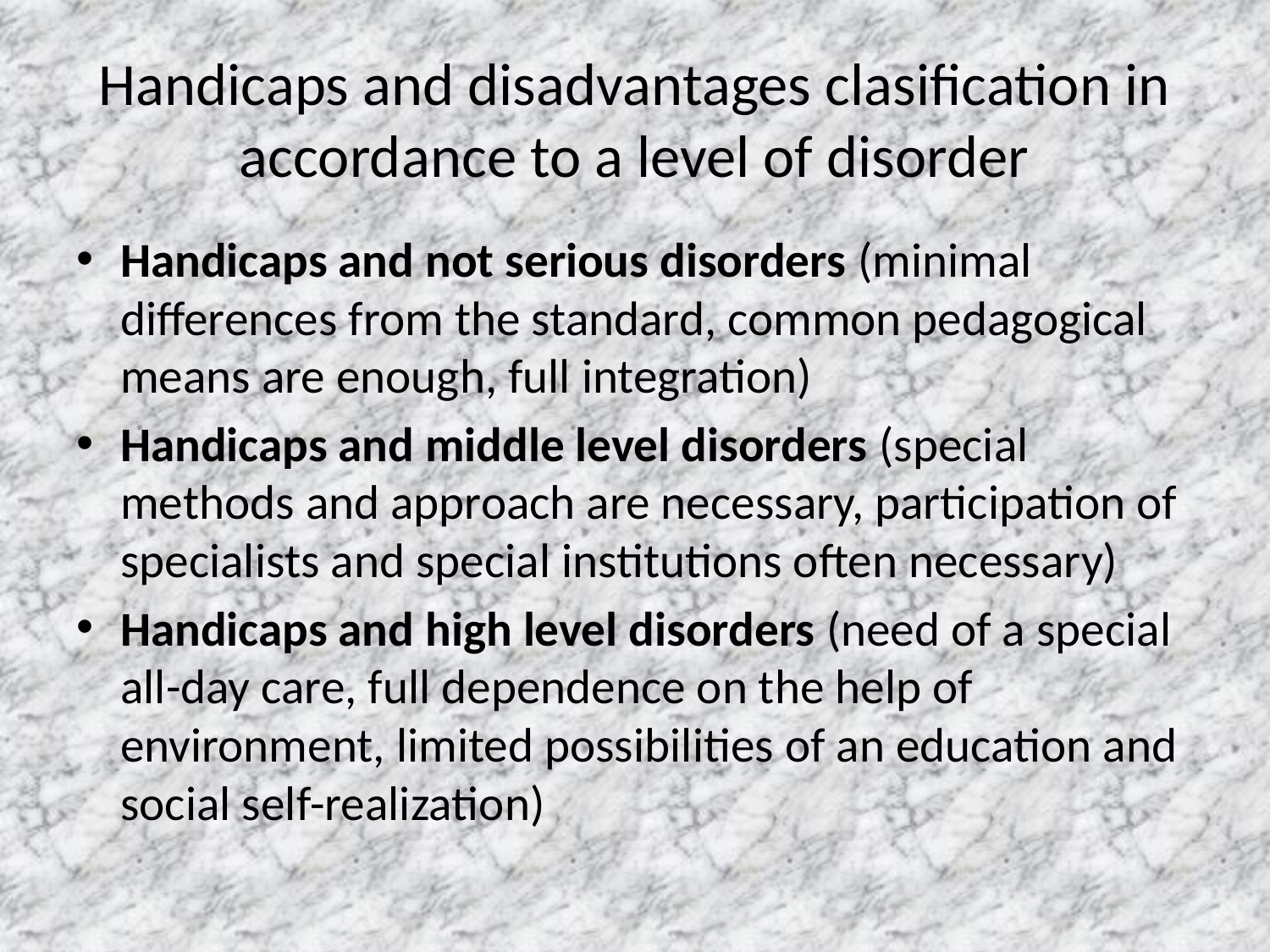

# Handicaps and disadvantages clasification in accordance to a level of disorder
Handicaps and not serious disorders (minimal differences from the standard, common pedagogical means are enough, full integration)
Handicaps and middle level disorders (special methods and approach are necessary, participation of specialists and special institutions often necessary)
Handicaps and high level disorders (need of a special all-day care, full dependence on the help of environment, limited possibilities of an education and social self-realization)